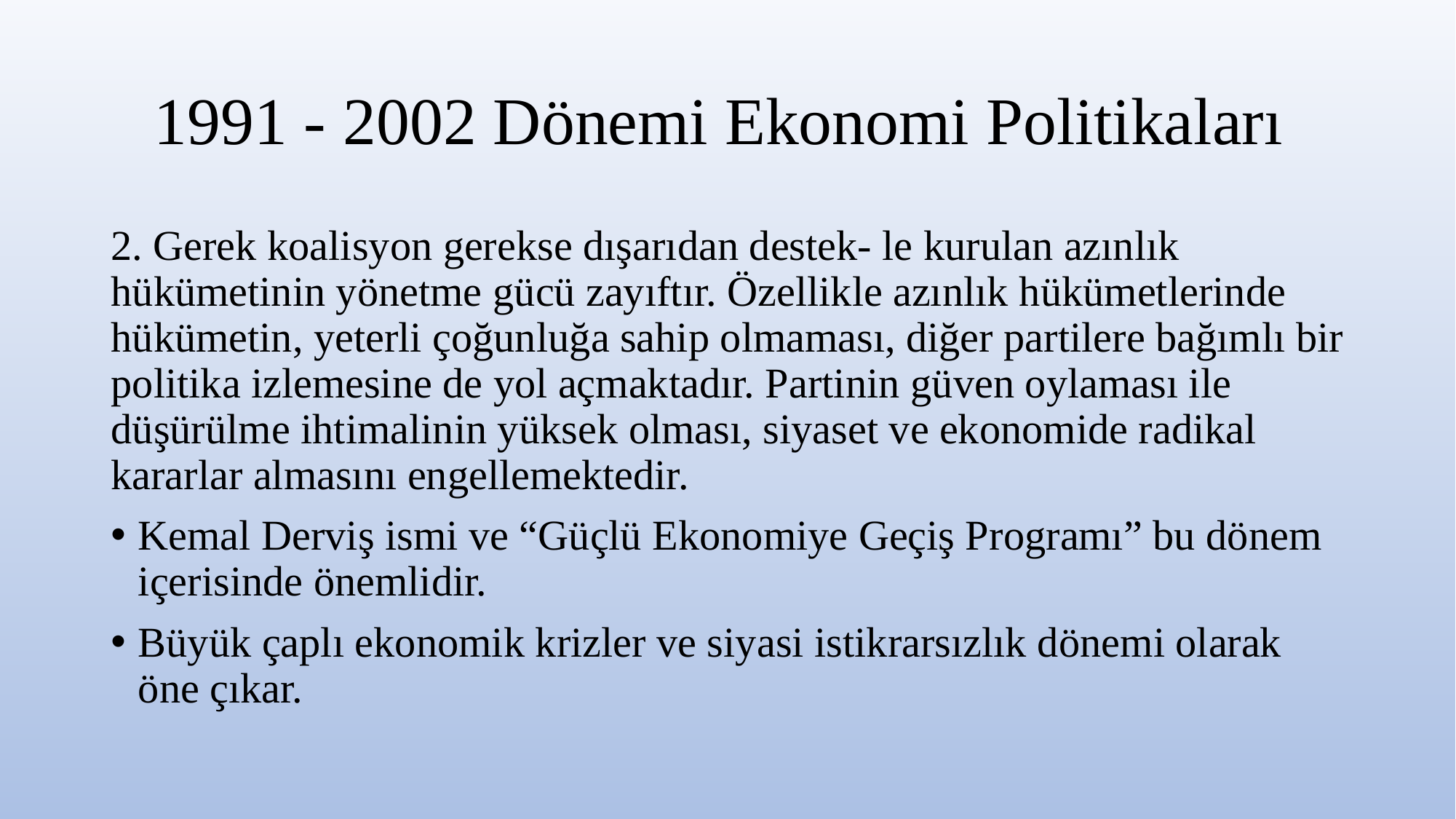

# 1991 - 2002 Dönemi Ekonomi Politikaları
2. Gerek koalisyon gerekse dışarıdan destek- le kurulan azınlık hükümetinin yönetme gücü zayıftır. Özellikle azınlık hükümetlerinde hükümetin, yeterli çoğunluğa sahip olmaması, diğer partilere bağımlı bir politika izlemesine de yol açmaktadır. Partinin güven oylaması ile düşürülme ihtimalinin yüksek olması, siyaset ve ekonomide radikal kararlar almasını engellemektedir.
Kemal Derviş ismi ve “Güçlü Ekonomiye Geçiş Programı” bu dönem içerisinde önemlidir.
Büyük çaplı ekonomik krizler ve siyasi istikrarsızlık dönemi olarak öne çıkar.